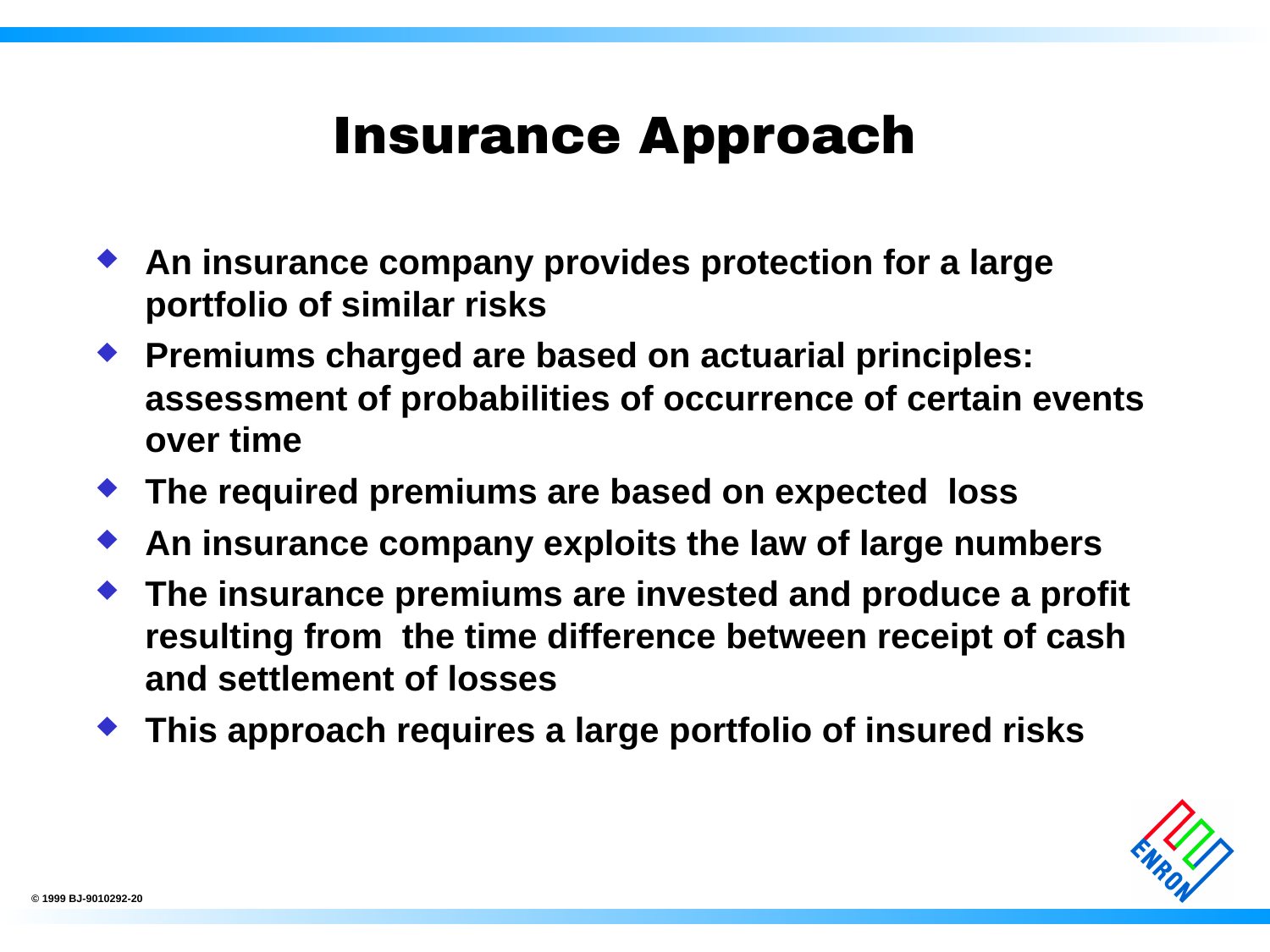

# Insurance Approach
An insurance company provides protection for a large portfolio of similar risks
Premiums charged are based on actuarial principles: assessment of probabilities of occurrence of certain events over time
The required premiums are based on expected  loss
An insurance company exploits the law of large numbers
The insurance premiums are invested and produce a profit resulting from  the time difference between receipt of cash and settlement of losses
This approach requires a large portfolio of insured risks